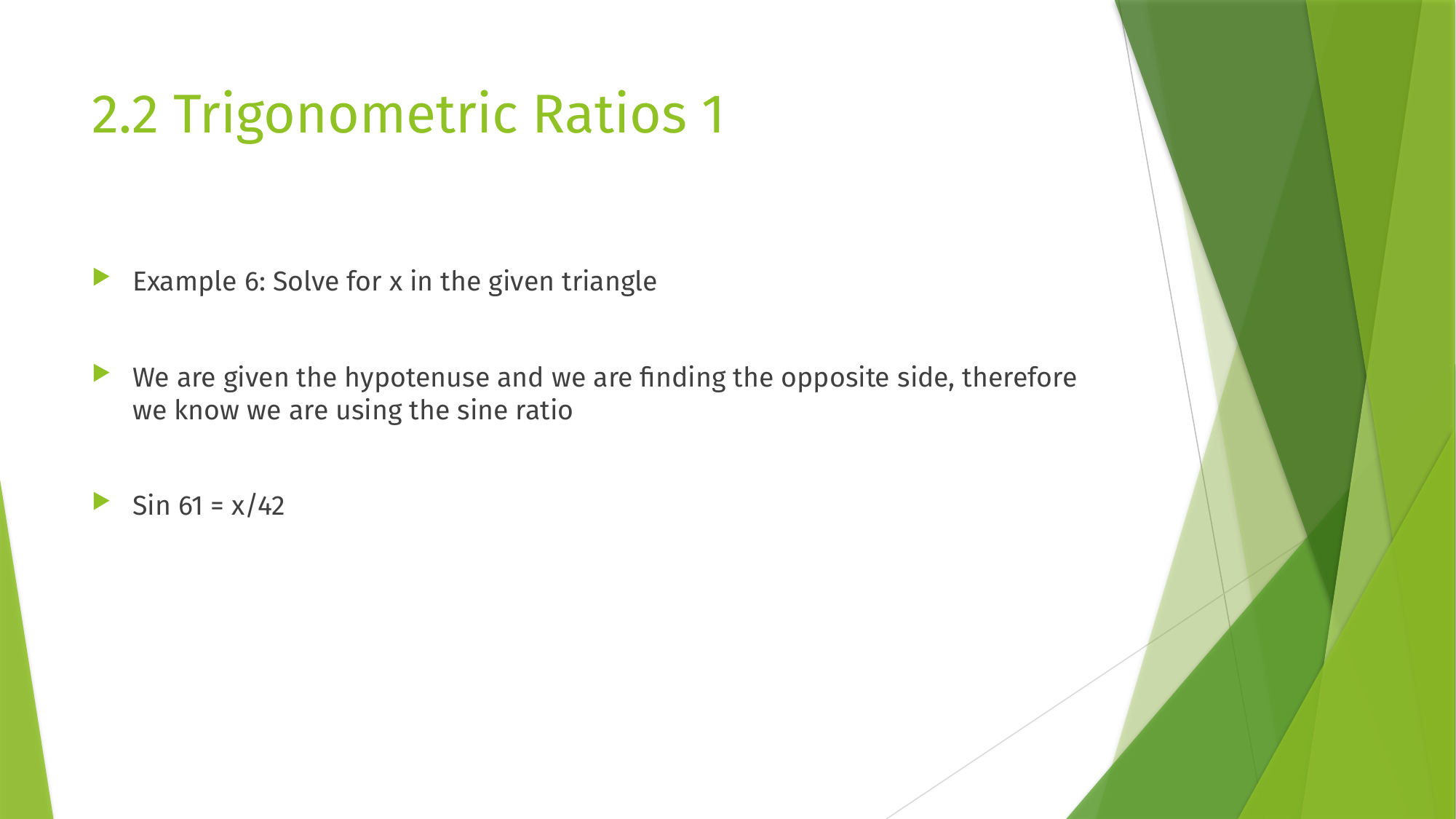

# 2.2 Trigonometric Ratios 1
Example 6: Solve for x in the given triangle

We are given the hypotenuse and we are finding the opposite side, therefore we know we are using the sine ratio

Sin 61 = x/42